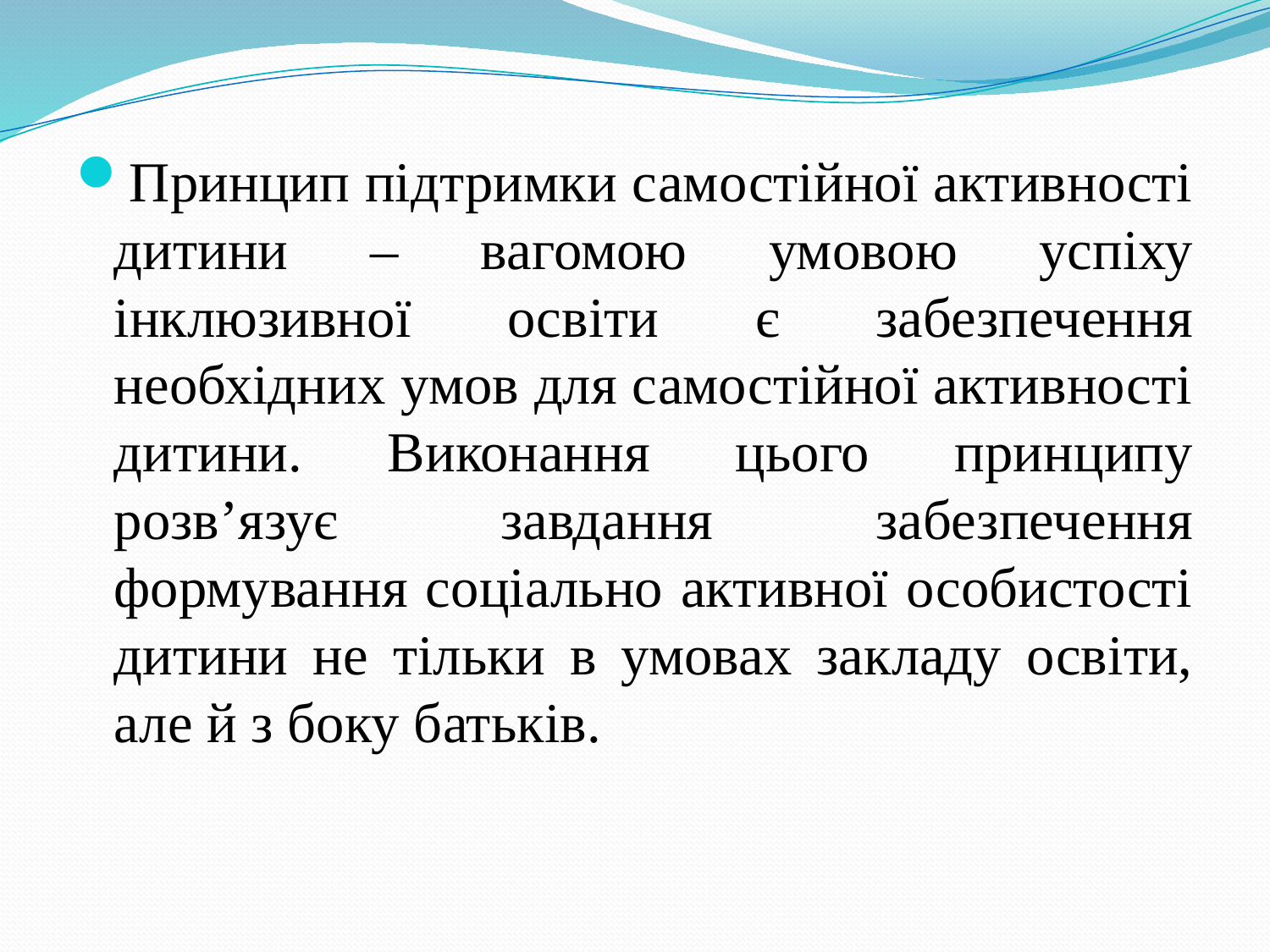

#
Принцип підтримки самостійної активності дитини – вагомою умовою успіху інклюзивної освіти є забезпечення необхідних умов для самостійної активності дитини. Виконання цього принципу розв’язує завдання забезпечення формування соціально активної особистості дитини не тільки в умовах закладу освіти, але й з боку батьків.